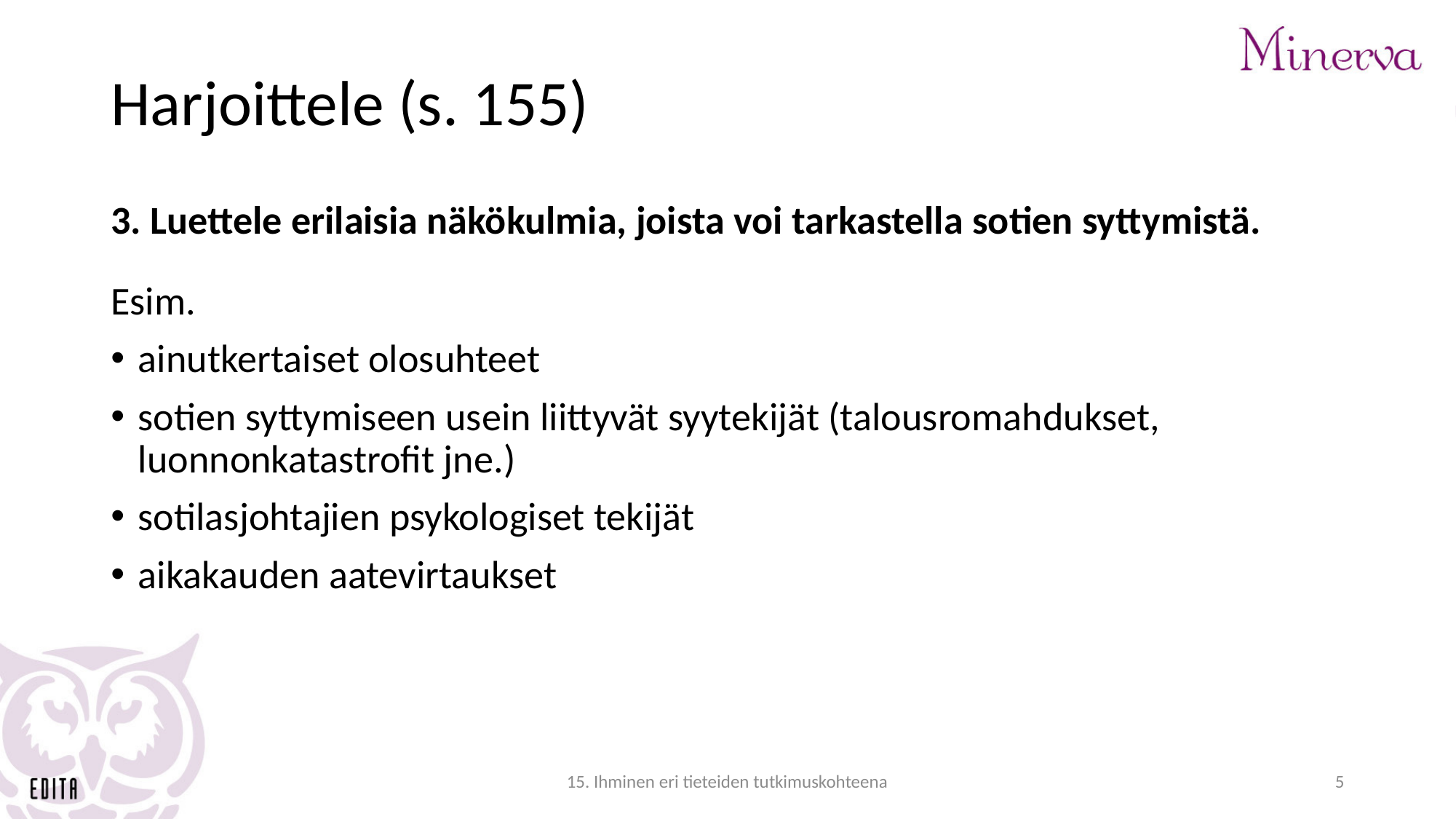

# Harjoittele (s. 155)
3. Luettele erilaisia näkökulmia, joista voi tarkastella sotien syttymistä.

Esim.
ainutkertaiset olosuhteet
sotien syttymiseen usein liittyvät syytekijät (talousromahdukset, luonnonkatastrofit jne.)
sotilasjohtajien psykologiset tekijät
aikakauden aatevirtaukset
15. Ihminen eri tieteiden tutkimuskohteena
5